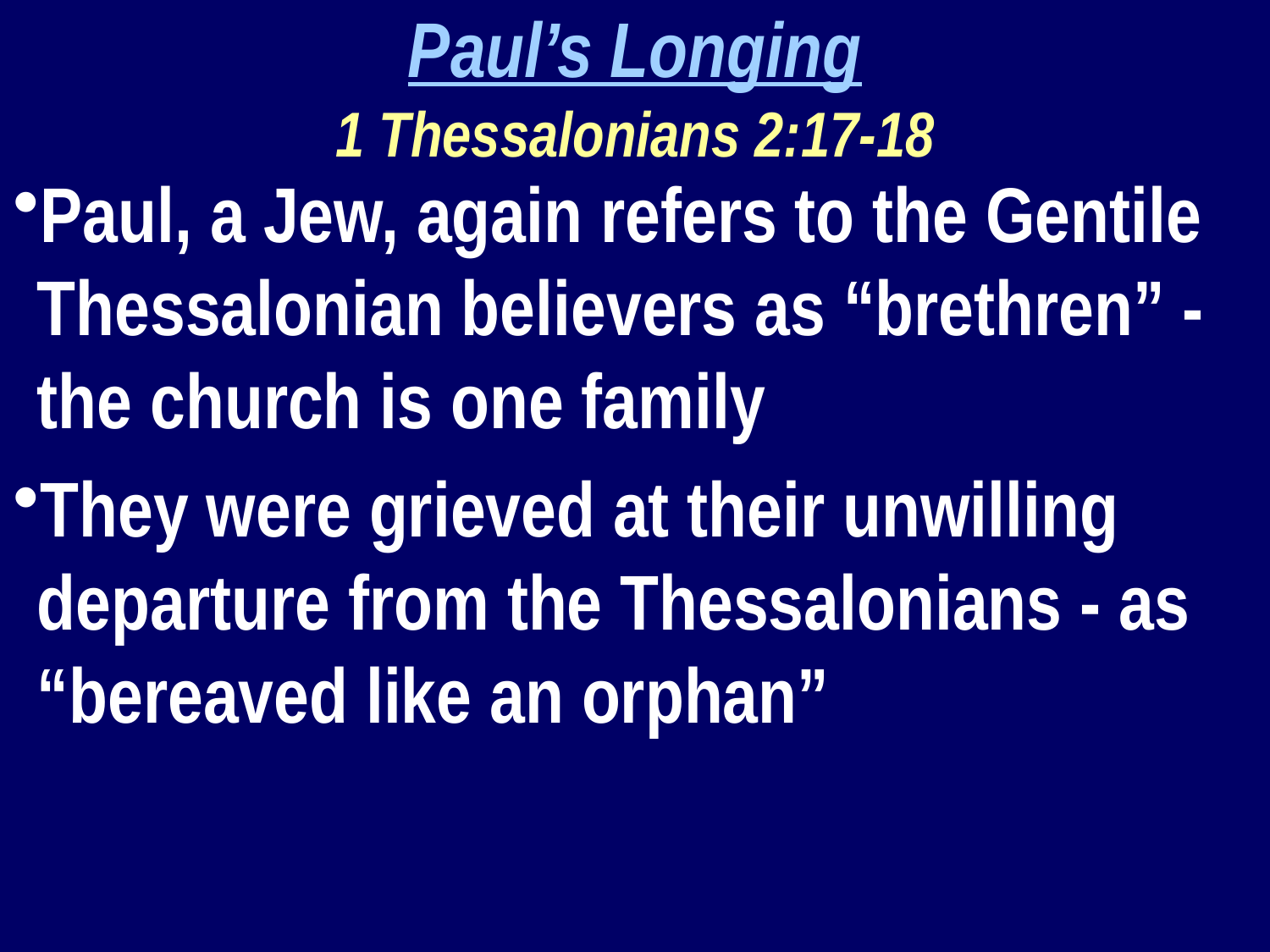

Paul’s Longing
1 Thessalonians 2:17-18
Paul, a Jew, again refers to the Gentile Thessalonian believers as “brethren” - the church is one family
They were grieved at their unwilling departure from the Thessalonians - as “bereaved like an orphan”